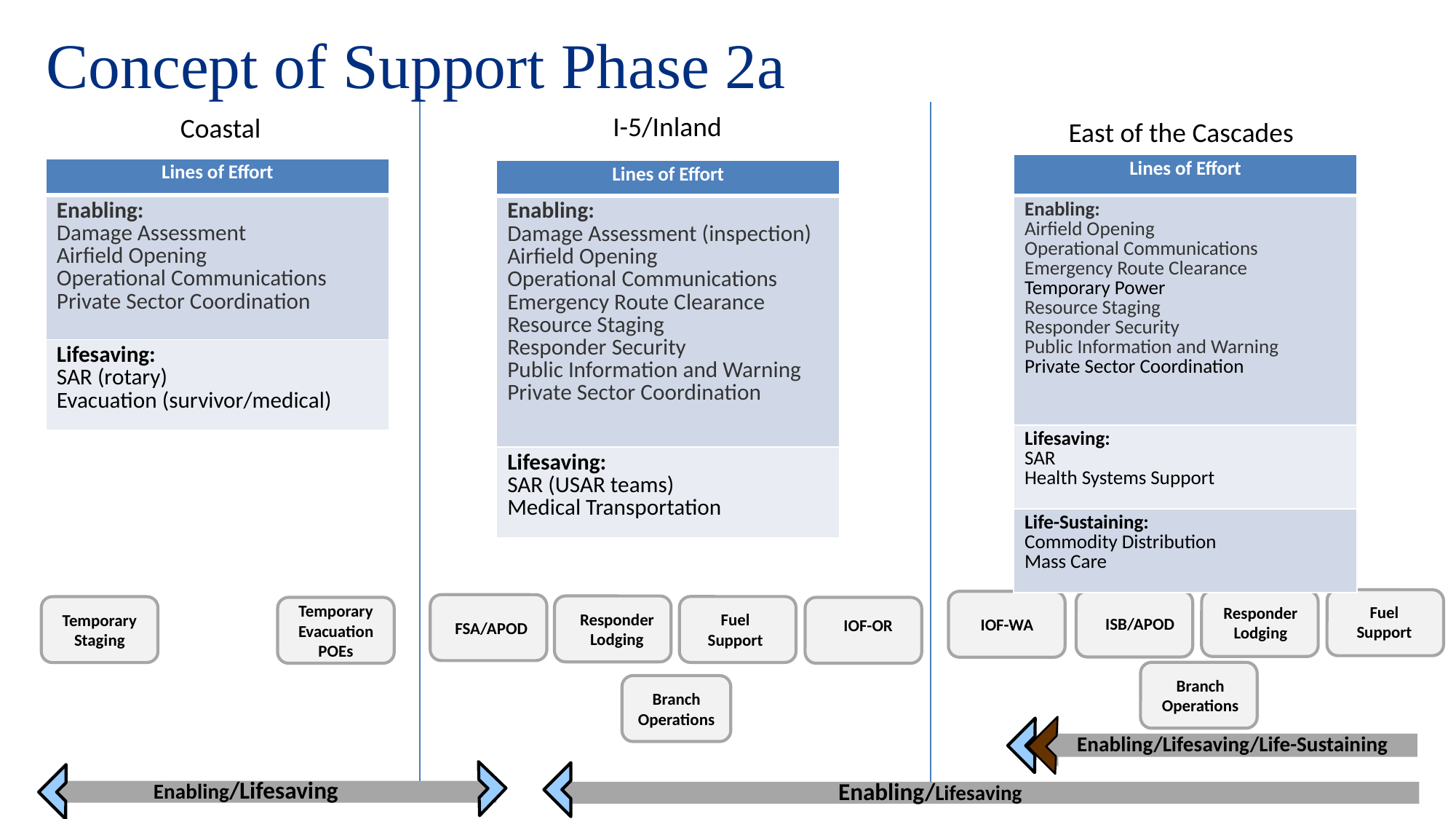

Concept of Support Phase 2a
I-5/Inland
Coastal
East of the Cascades
| Lines of Effort |
| --- |
| Enabling: Airfield Opening Operational Communications Emergency Route Clearance Temporary Power Resource Staging Responder Security Public Information and Warning Private Sector Coordination |
| Lifesaving: SAR Health Systems Support |
| Life-Sustaining: Commodity Distribution Mass Care |
| Lines of Effort |
| --- |
| Enabling: Damage Assessment Airfield Opening Operational Communications Private Sector Coordination |
| Lifesaving: SAR (rotary) Evacuation (survivor/medical) |
| Lines of Effort |
| --- |
| Enabling: Damage Assessment (inspection) Airfield Opening Operational Communications Emergency Route Clearance Resource Staging Responder Security Public Information and Warning Private Sector Coordination |
| Lifesaving: SAR (USAR teams) Medical Transportation |

Fuel Support

Responder Lodging

ISB/APOD

IOF-WA

FSA/APOD

Responder Lodging

Fuel Support

Temporary Staging
Temporary Evacuation POEs

IOF-OR

Branch Operations

Branch Operations

Enabling/Lifesaving/Life-Sustaining

Enabling/Lifesaving

Enabling/Lifesaving